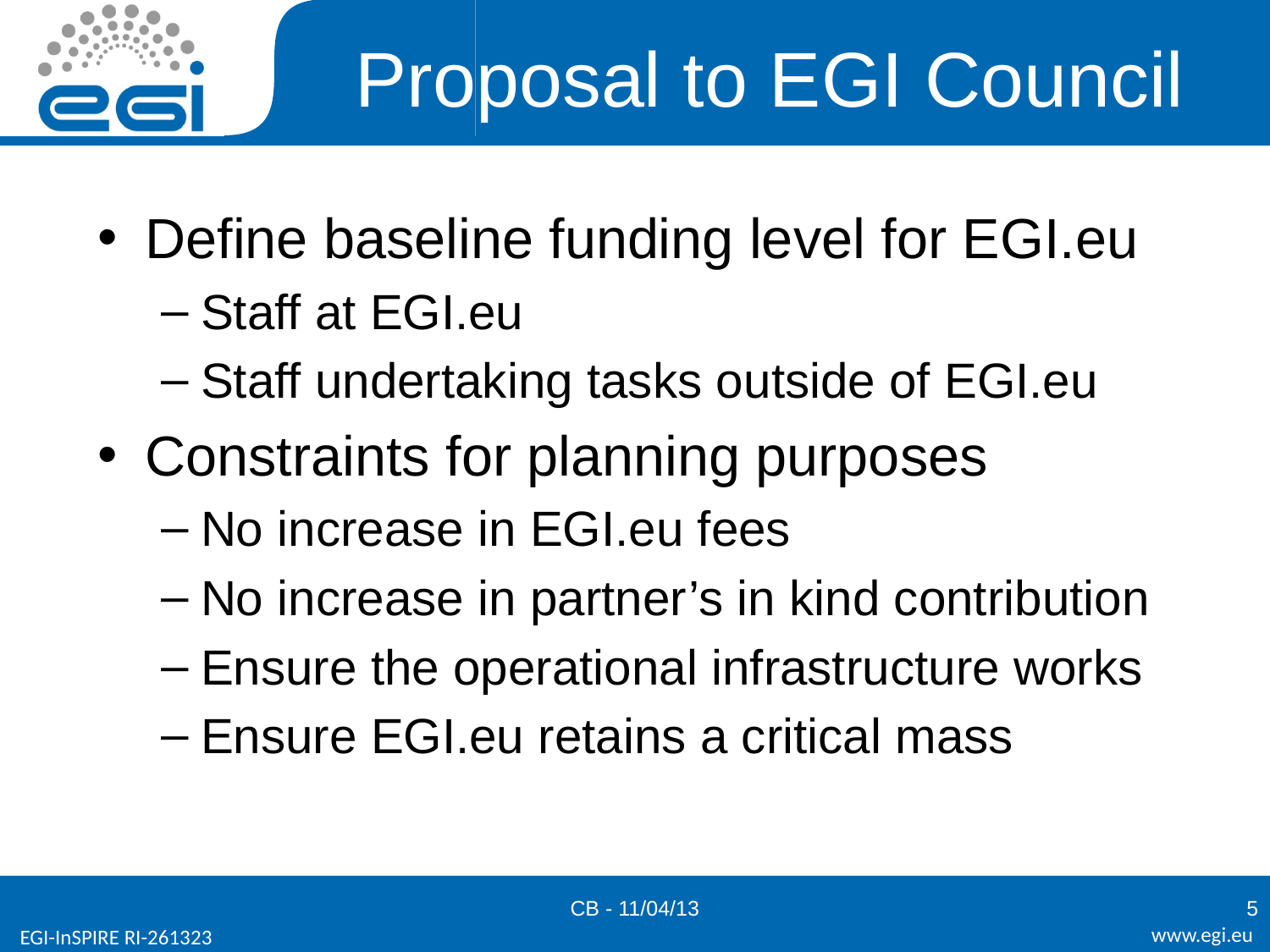

# Proposal to EGI Council
Define baseline funding level for EGI.eu
Staff at EGI.eu
Staff undertaking tasks outside of EGI.eu
Constraints for planning purposes
No increase in EGI.eu fees
No increase in partner’s in kind contribution
Ensure the operational infrastructure works
Ensure EGI.eu retains a critical mass
CB - 11/04/13
5